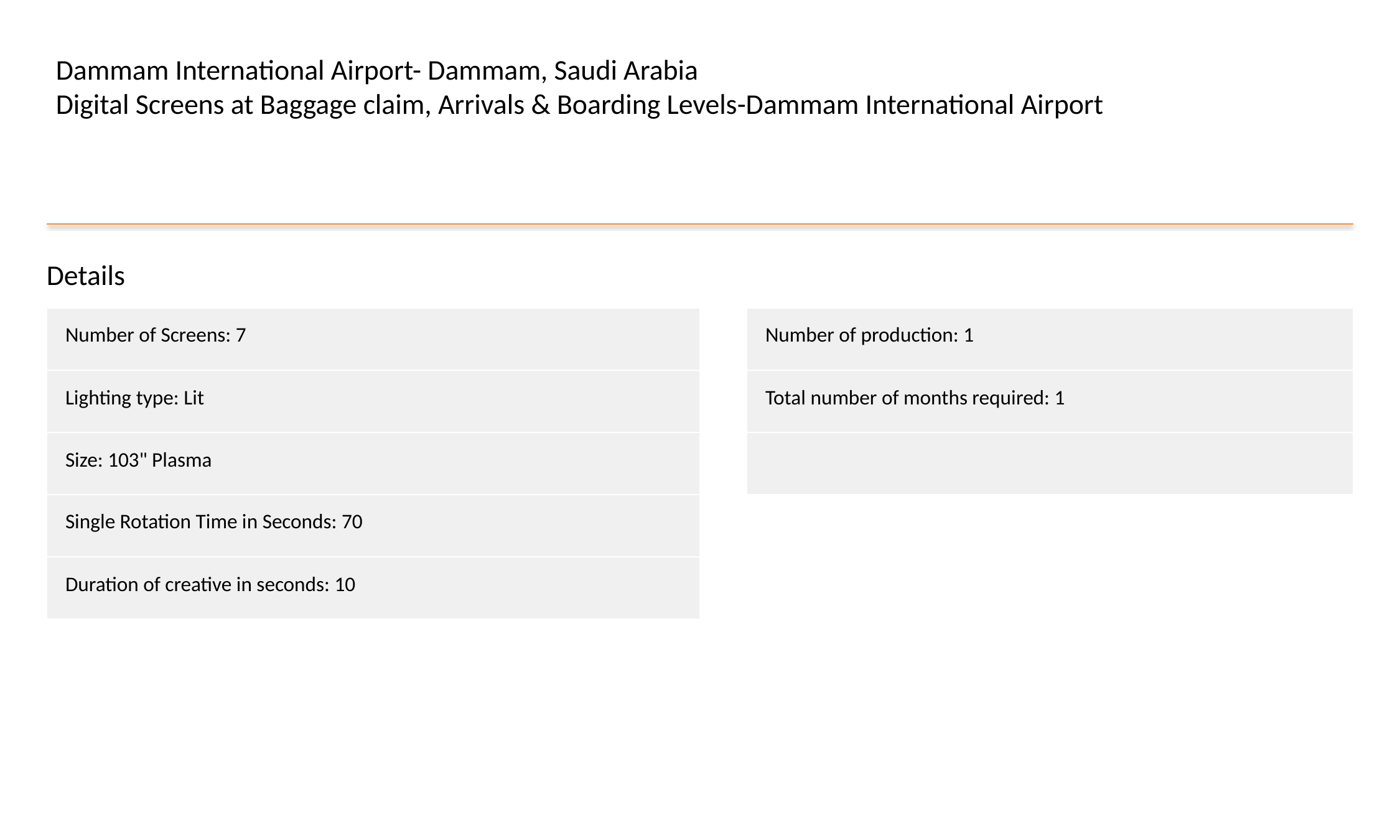

Dammam International Airport- Dammam, Saudi Arabia
Digital Screens at Baggage claim, Arrivals & Boarding Levels-Dammam International Airport

Details
| Number of Screens: 7 |
| --- |
| Lighting type: Lit |
| Size: 103" Plasma |
| Single Rotation Time in Seconds: 70 |
| Duration of creative in seconds: 10 |
| Number of production: 1 |
| --- |
| Total number of months required: 1 |
|  |
#